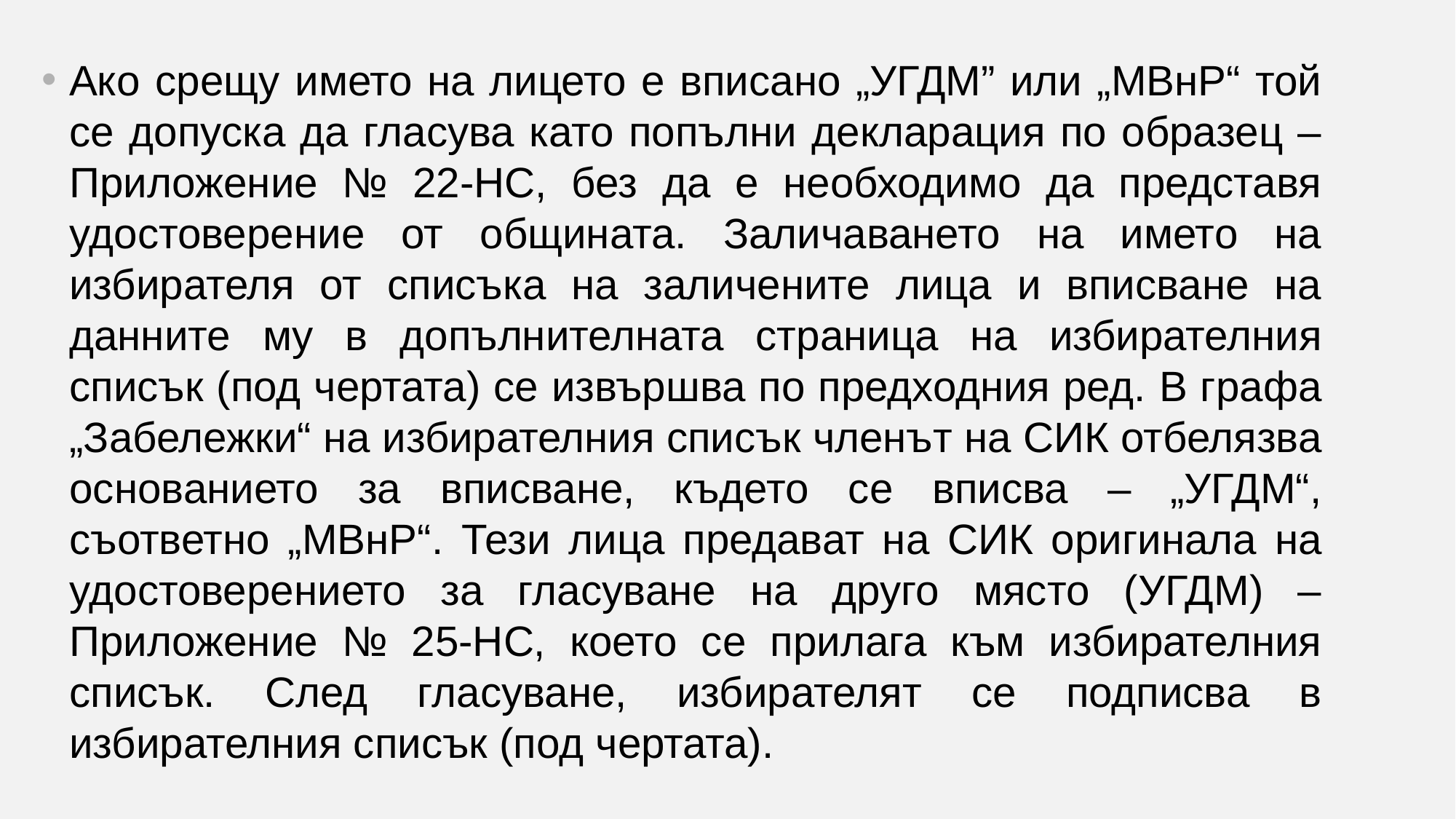

Ако срещу името на лицето е вписано „УГДМ” или „МВнР“ той се допуска да гласува като попълни декларация по образец – Приложение № 22-НС, без да е необходимо да представя удостоверение от общината. Заличаването на името на избирателя от списъка на заличените лица и вписване на данните му в допълнителната страница на избирателния списък (под чертата) се извършва по предходния ред. В графа „Забележки“ на избирателния списък членът на СИК отбелязва основанието за вписване, където се вписва – „УГДМ“, съответно „МВнР“. Тези лица предават на СИК оригинала на удостоверението за гласуване на друго място (УГДМ) – Приложение № 25-НС, което се прилага към избирателния списък. След гласуване, избирателят се подписва в избирателния списък (под чертата).